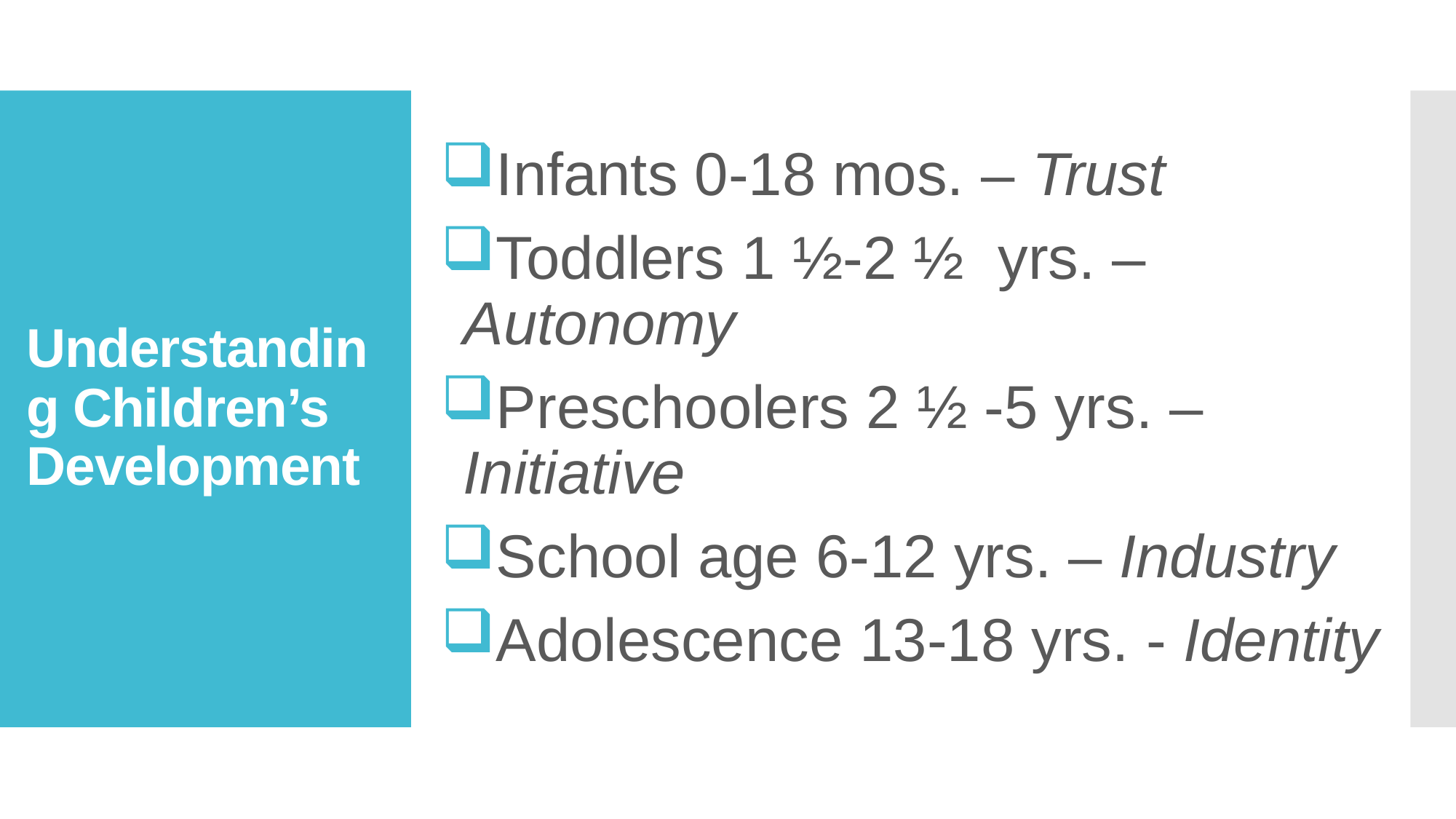

Infants 0-18 mos. – Trust
Toddlers 1 ½-2 ½  yrs. – Autonomy
Preschoolers 2 ½ -5 yrs. – Initiative
School age 6-12 yrs. – Industry
Adolescence 13-18 yrs. - Identity
# Understanding Children’s Development